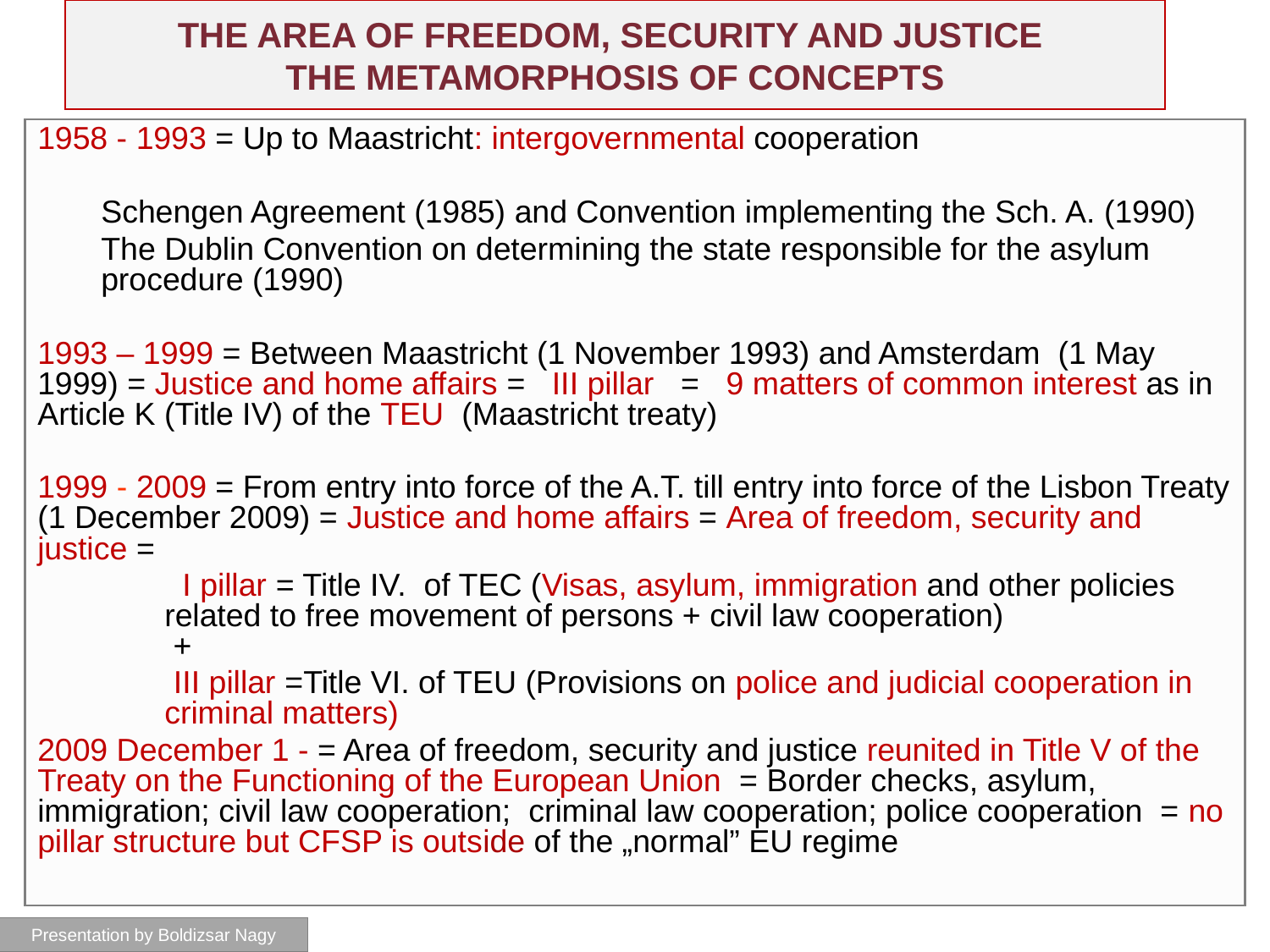

# THE AREA OF FREEDOM, SECURITY AND JUSTICE THE METAMORPHOSIS OF CONCEPTS
1958 - 1993 = Up to Maastricht: intergovernmental cooperation

Schengen Agreement (1985) and Convention implementing the Sch. A. (1990)
The Dublin Convention on determining the state responsible for the asylum procedure (1990)

1993 – 1999 = Between Maastricht (1 November 1993) and Amsterdam  (1 May 1999) = Justice and home affairs =   III pillar   =   9 matters of common interest as in Article K (Title IV) of the TEU  (Maastricht treaty)

1999 - 2009 = From entry into force of the A.T. till entry into force of the Lisbon Treaty (1 December 2009) = Justice and home affairs = Area of freedom, security and justice =
  I pillar = Title IV.  of TEC (Visas, asylum, immigration and other policies related to free movement of persons + civil law cooperation)
 +
 III pillar =Title VI. of TEU (Provisions on police and judicial cooperation in criminal matters)
2009 December 1 - = Area of freedom, security and justice reunited in Title V of the Treaty on the Functioning of the European Union  = Border checks, asylum, immigration; civil law cooperation;  criminal law cooperation; police cooperation  = no pillar structure but CFSP is outside of the „normal” EU regime